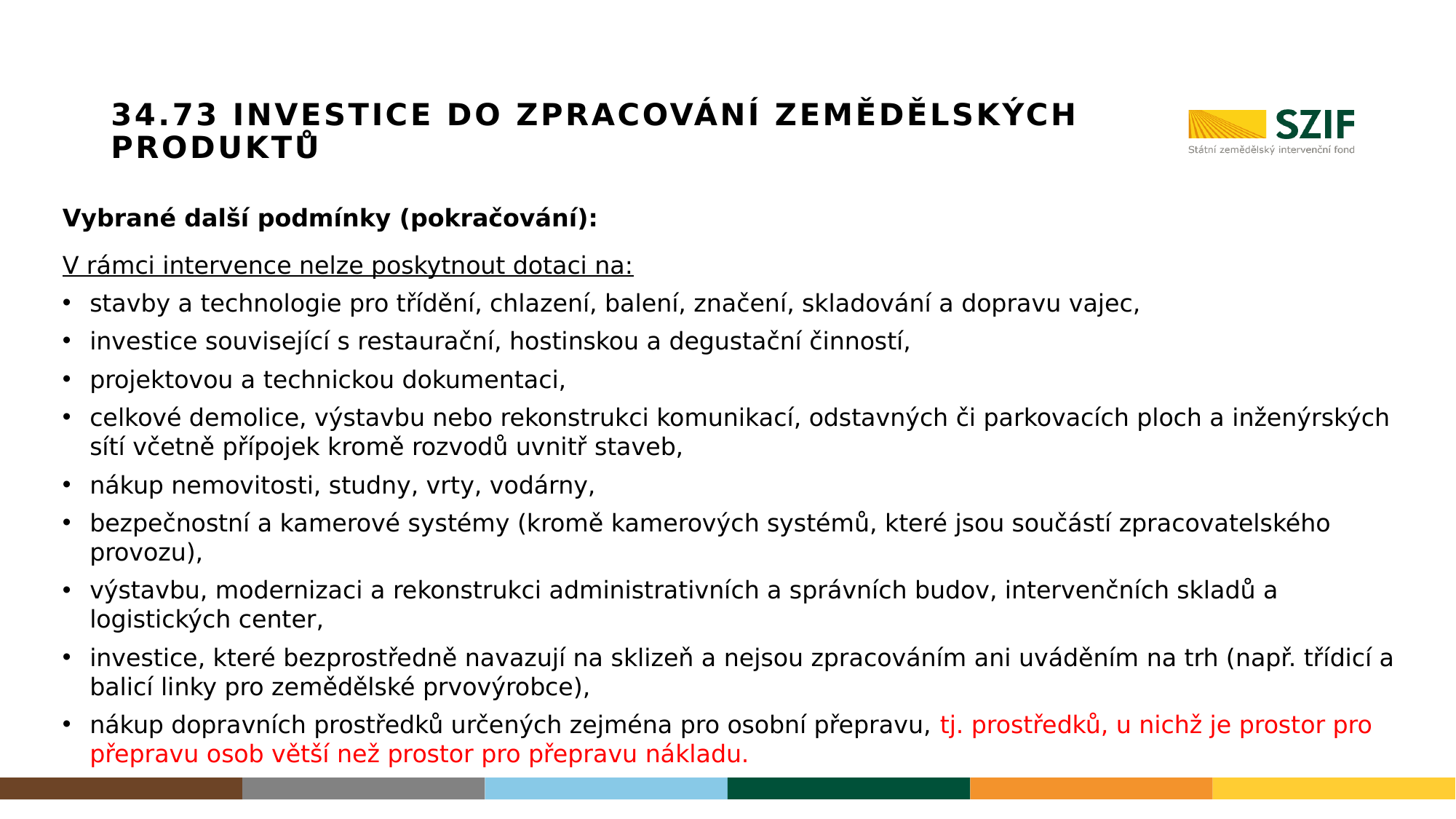

# 34.73 Investice do zpracování zemědělských produktů
Vybrané další podmínky (pokračování):
V rámci intervence nelze poskytnout dotaci na:
stavby a technologie pro třídění, chlazení, balení, značení, skladování a dopravu vajec,
investice související s restaurační, hostinskou a degustační činností,
projektovou a technickou dokumentaci,
celkové demolice, výstavbu nebo rekonstrukci komunikací, odstavných či parkovacích ploch a inženýrských sítí včetně přípojek kromě rozvodů uvnitř staveb,
nákup nemovitosti, studny, vrty, vodárny,
bezpečnostní a kamerové systémy (kromě kamerových systémů, které jsou součástí zpracovatelského provozu),
výstavbu, modernizaci a rekonstrukci administrativních a správních budov, intervenčních skladů a logistických center,
investice, které bezprostředně navazují na sklizeň a nejsou zpracováním ani uváděním na trh (např. třídicí a balicí linky pro zemědělské prvovýrobce),
nákup dopravních prostředků určených zejména pro osobní přepravu, tj. prostředků, u nichž je prostor pro přepravu osob větší než prostor pro přepravu nákladu.